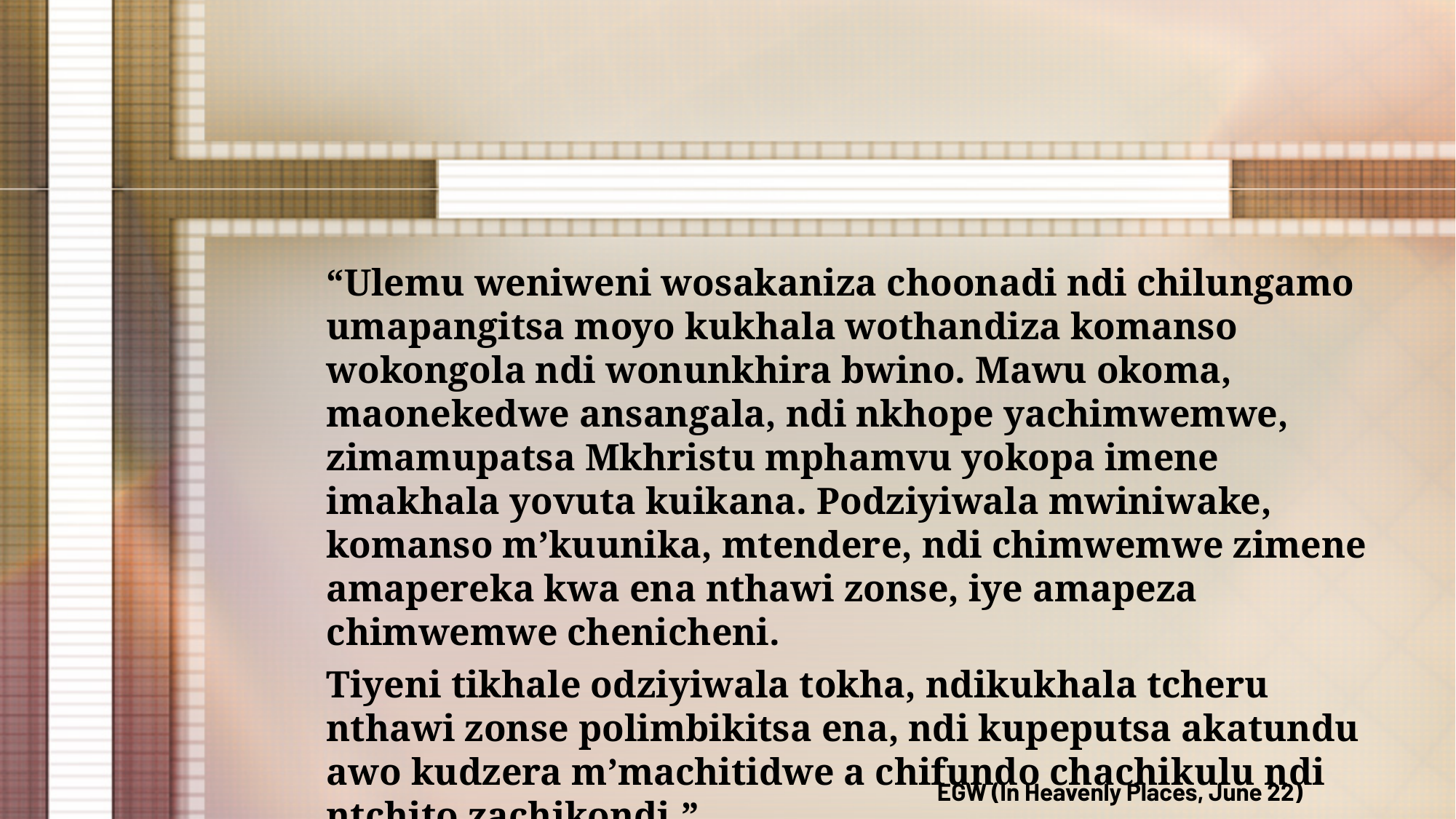

“Ulemu weniweni wosakaniza choonadi ndi chilungamo umapangitsa moyo kukhala wothandiza komanso wokongola ndi wonunkhira bwino. Mawu okoma, maonekedwe ansangala, ndi nkhope yachimwemwe, zimamupatsa Mkhristu mphamvu yokopa imene imakhala yovuta kuikana. Podziyiwala mwiniwake, komanso m’kuunika, mtendere, ndi chimwemwe zimene amapereka kwa ena nthawi zonse, iye amapeza chimwemwe chenicheni.
Tiyeni tikhale odziyiwala tokha, ndikukhala tcheru nthawi zonse polimbikitsa ena, ndi kupeputsa akatundu awo kudzera m’machitidwe a chifundo chachikulu ndi ntchito zachikondi.”
EGW (In Heavenly Places, June 22)